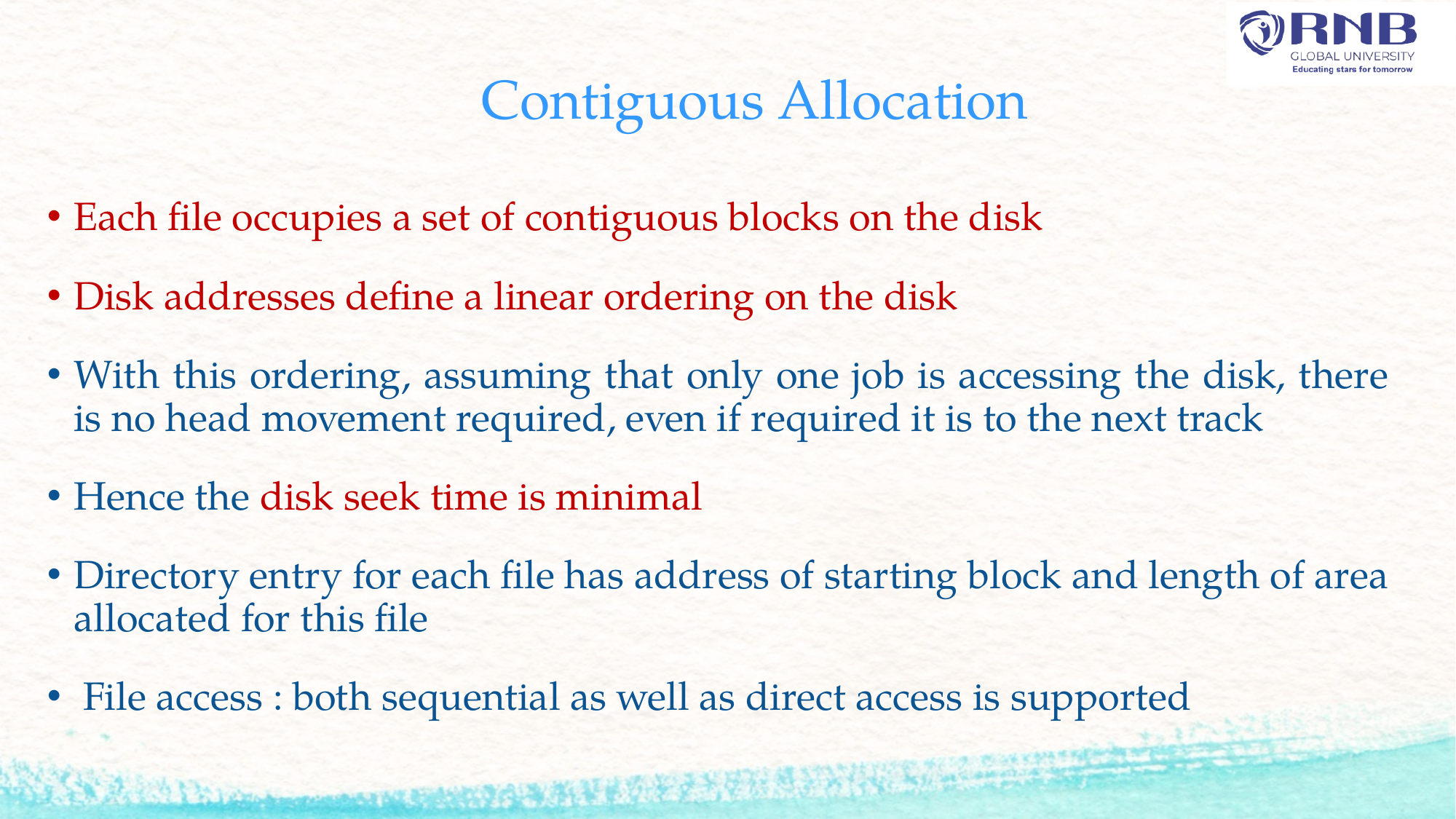

# Contiguous Allocation
Each file occupies a set of contiguous blocks on the disk
Disk addresses define a linear ordering on the disk
With this ordering, assuming that only one job is accessing the disk, there is no head movement required, even if required it is to the next track
Hence the disk seek time is minimal
Directory entry for each file has address of starting block and length of area allocated for this file
 File access : both sequential as well as direct access is supported